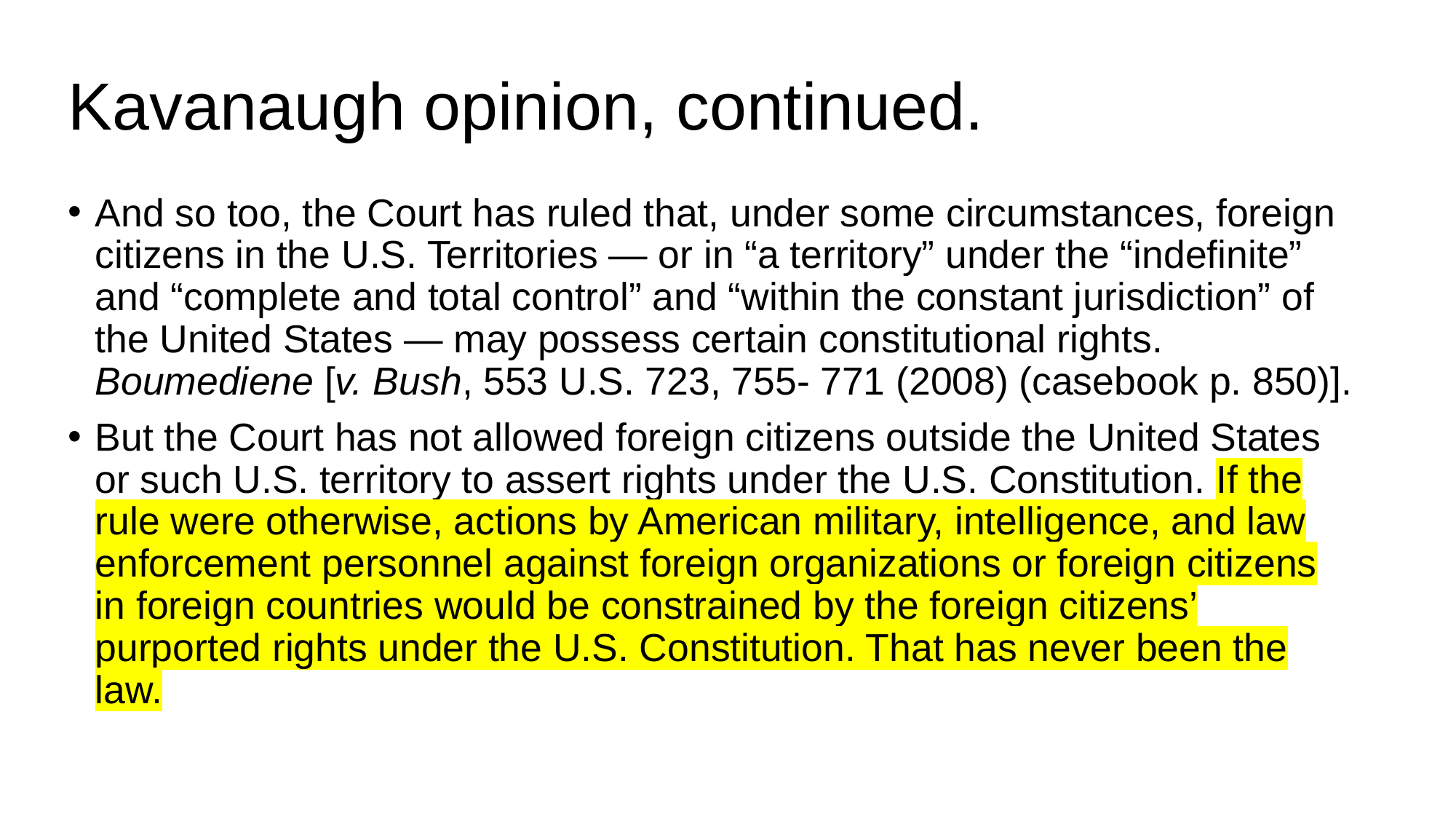

# Kavanaugh opinion, continued.
And so too, the Court has ruled that, under some circumstances, foreign citizens in the U.S. Territories — or in “a territory” under the “indefinite” and “complete and total control” and “within the constant jurisdiction” of the United States — may possess certain constitutional rights. Boumediene [v. Bush, 553 U.S. 723, 755- 771 (2008) (casebook p. 850)].
But the Court has not allowed foreign citizens outside the United States or such U.S. territory to assert rights under the U.S. Constitution. If the rule were otherwise, actions by American military, intelligence, and law enforcement personnel against foreign organizations or foreign citizens in foreign countries would be constrained by the foreign citizens’ purported rights under the U.S. Constitution. That has never been the law.